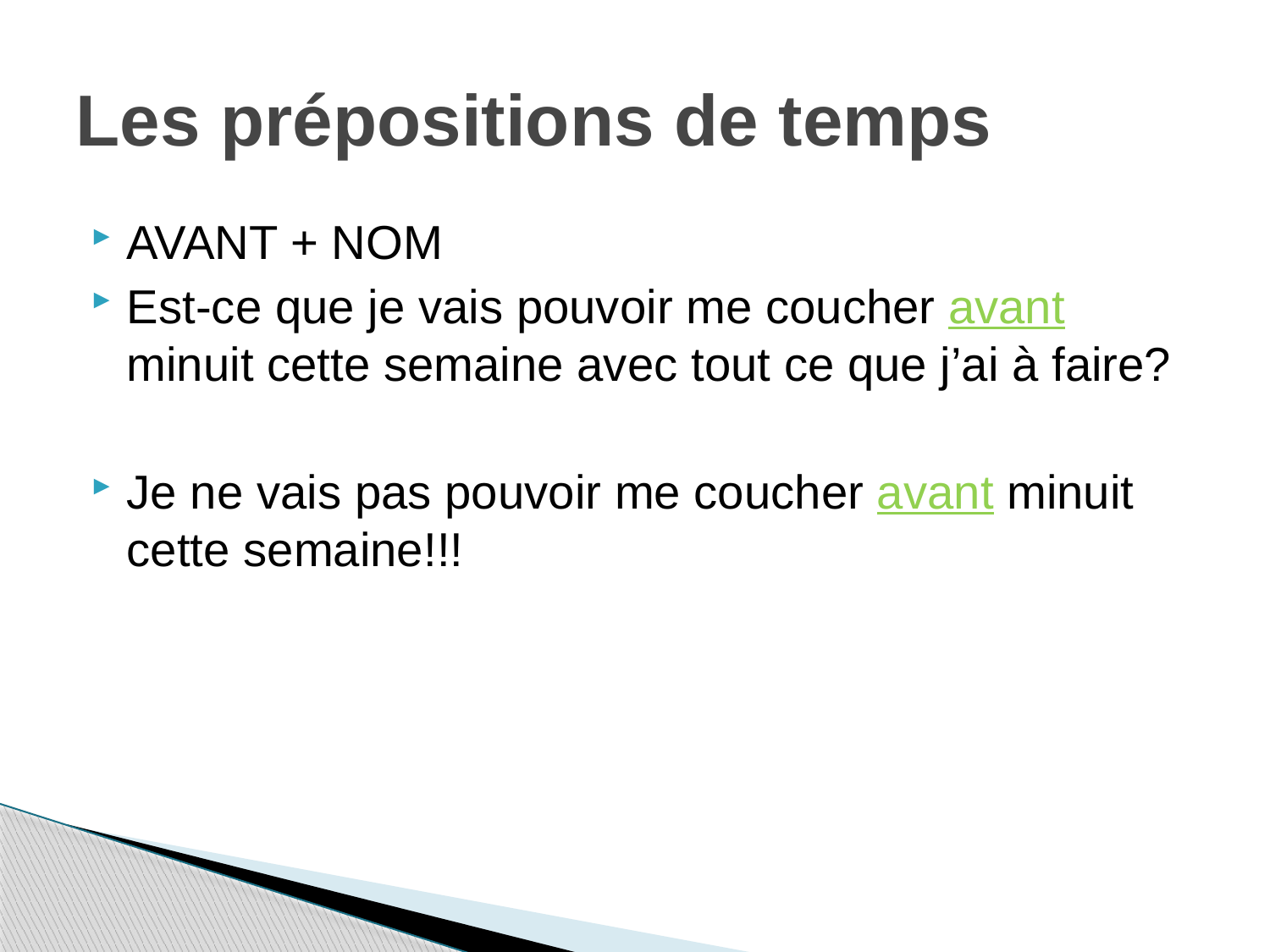

# Les prépositions de temps
AVANT + NOM
Est-ce que je vais pouvoir me coucher avant minuit cette semaine avec tout ce que j’ai à faire?

Je ne vais pas pouvoir me coucher avant minuit cette semaine!!!